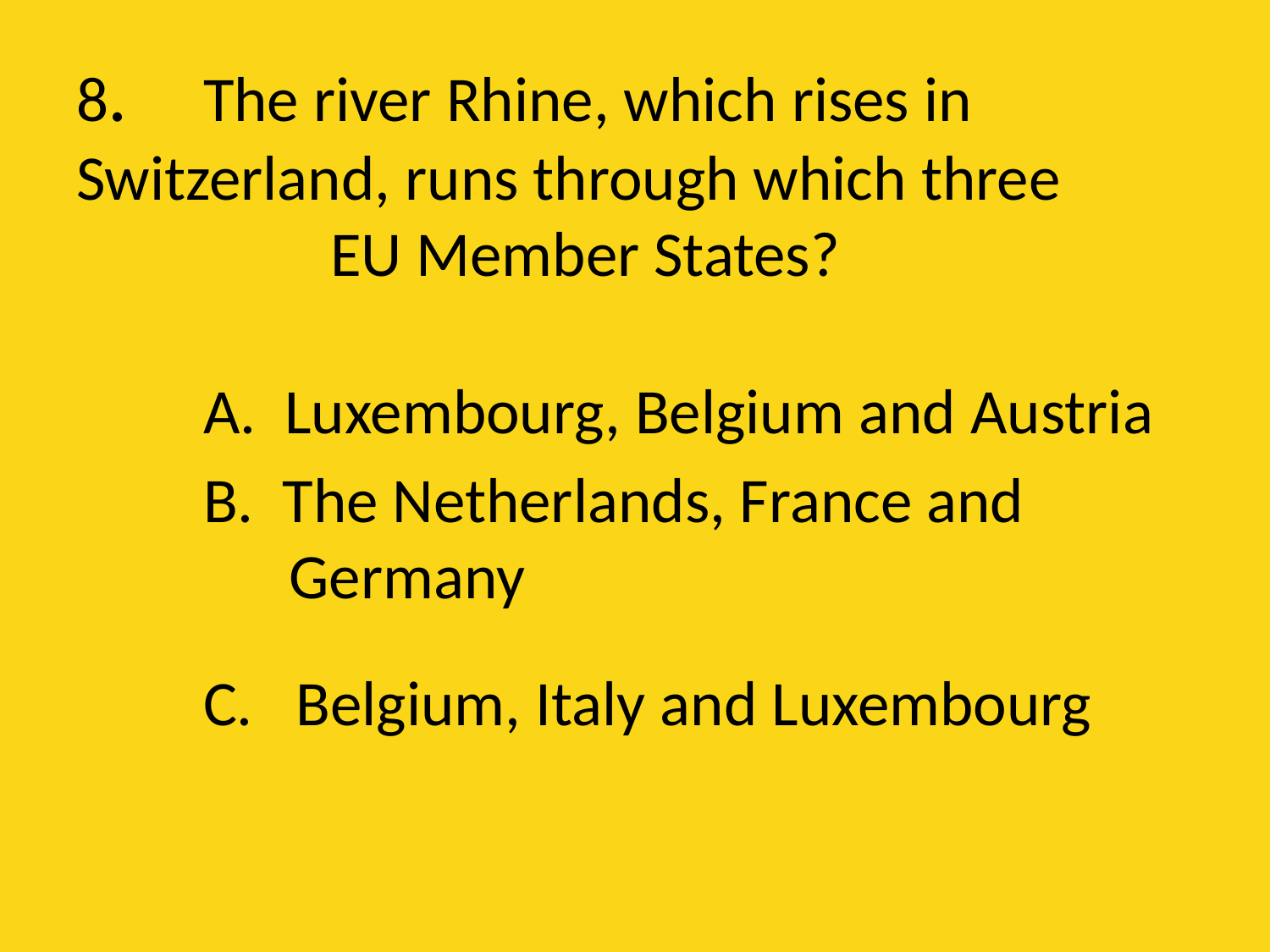

# 8. 	The river Rhine, which rises in 	Switzerland, runs through which three                         	EU Member States?
	A.  Luxembourg, Belgium and Austria
	B.  The Netherlands, France and 		      Germany
	C.   Belgium, Italy and Luxembourg